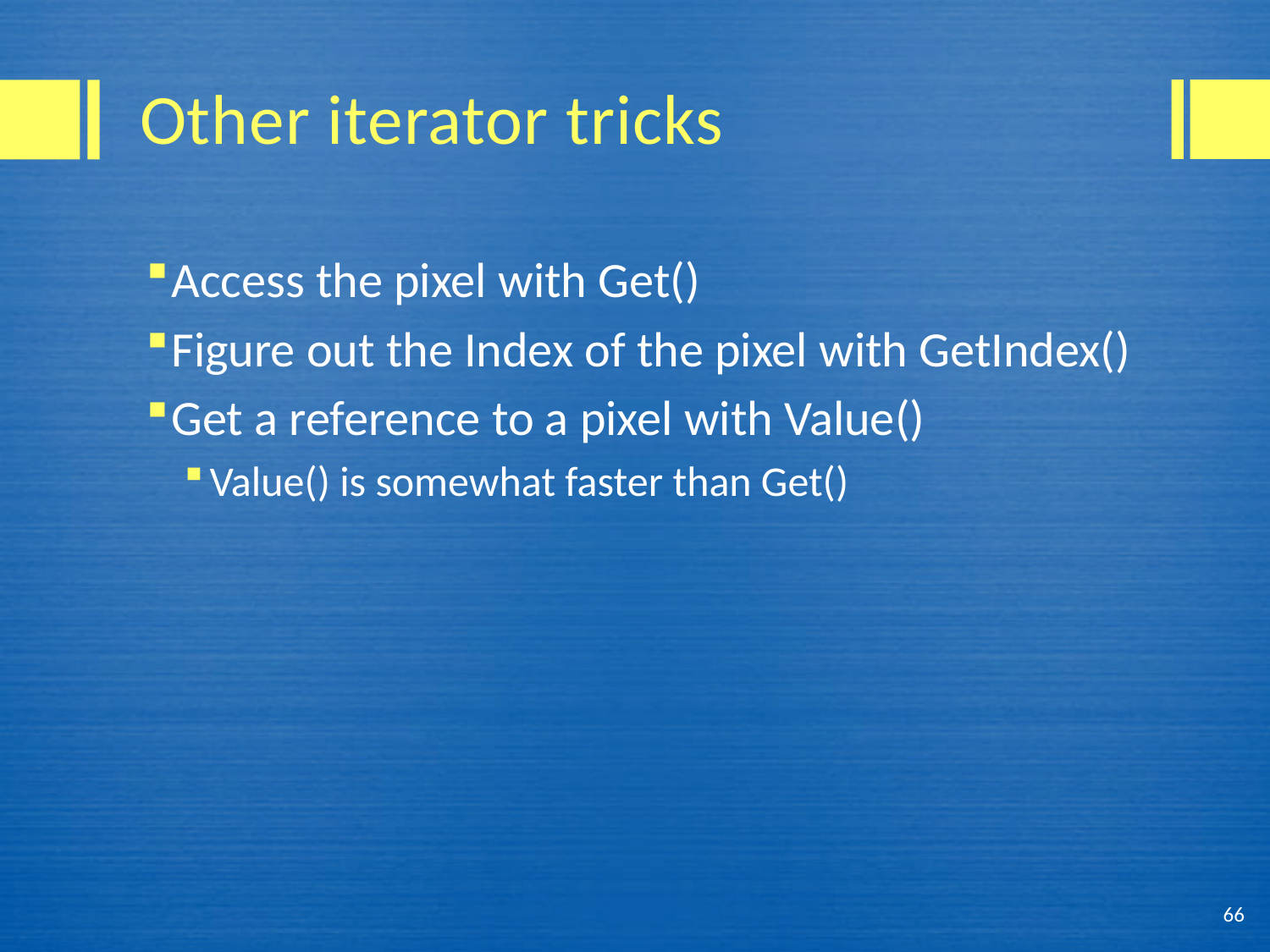

# Other iterator tricks
Access the pixel with Get()
Figure out the Index of the pixel with GetIndex()
Get a reference to a pixel with Value()
Value() is somewhat faster than Get()

66